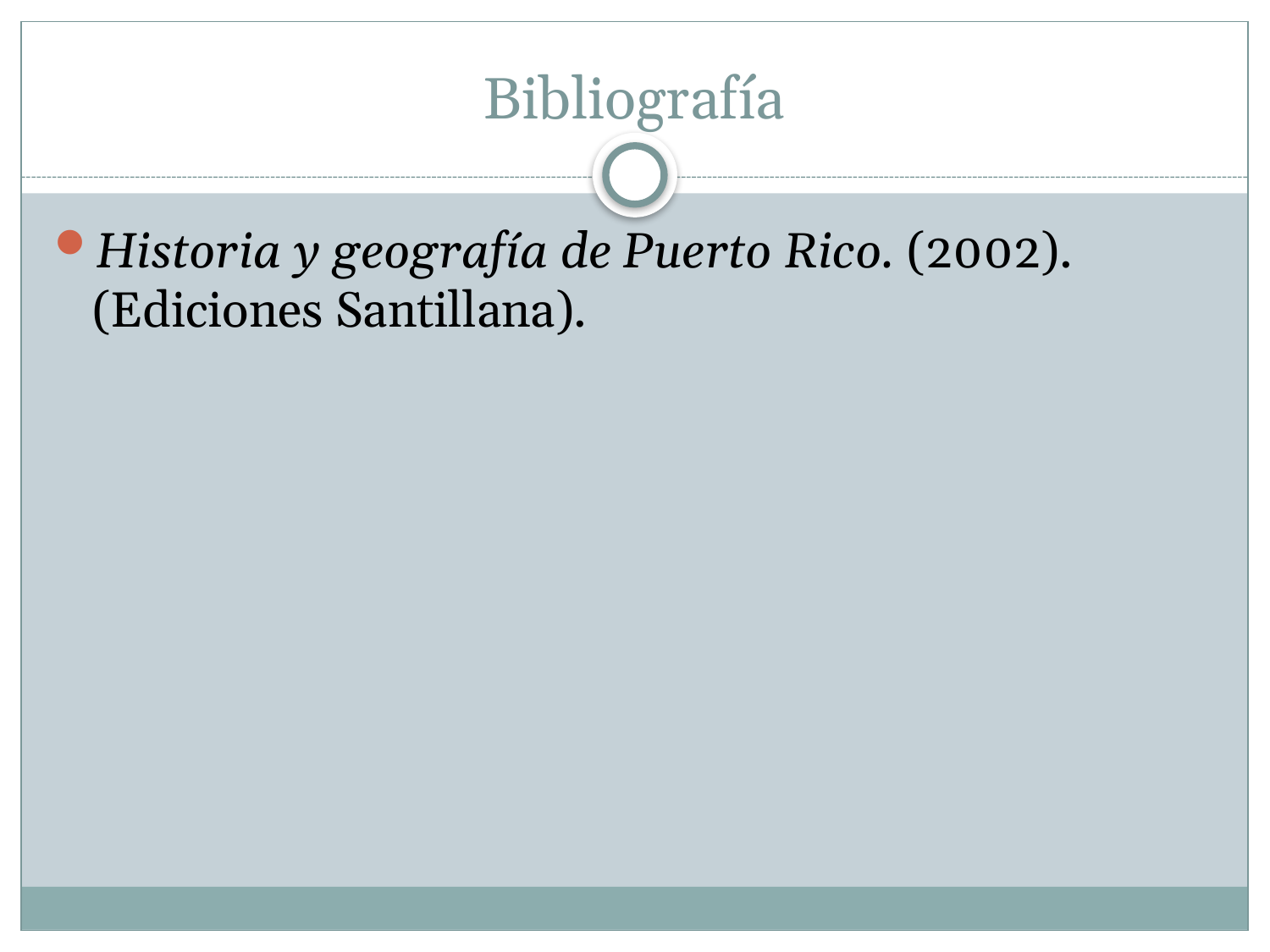

# Bibliografía
Historia y geografía de Puerto Rico. (2002). (Ediciones Santillana).